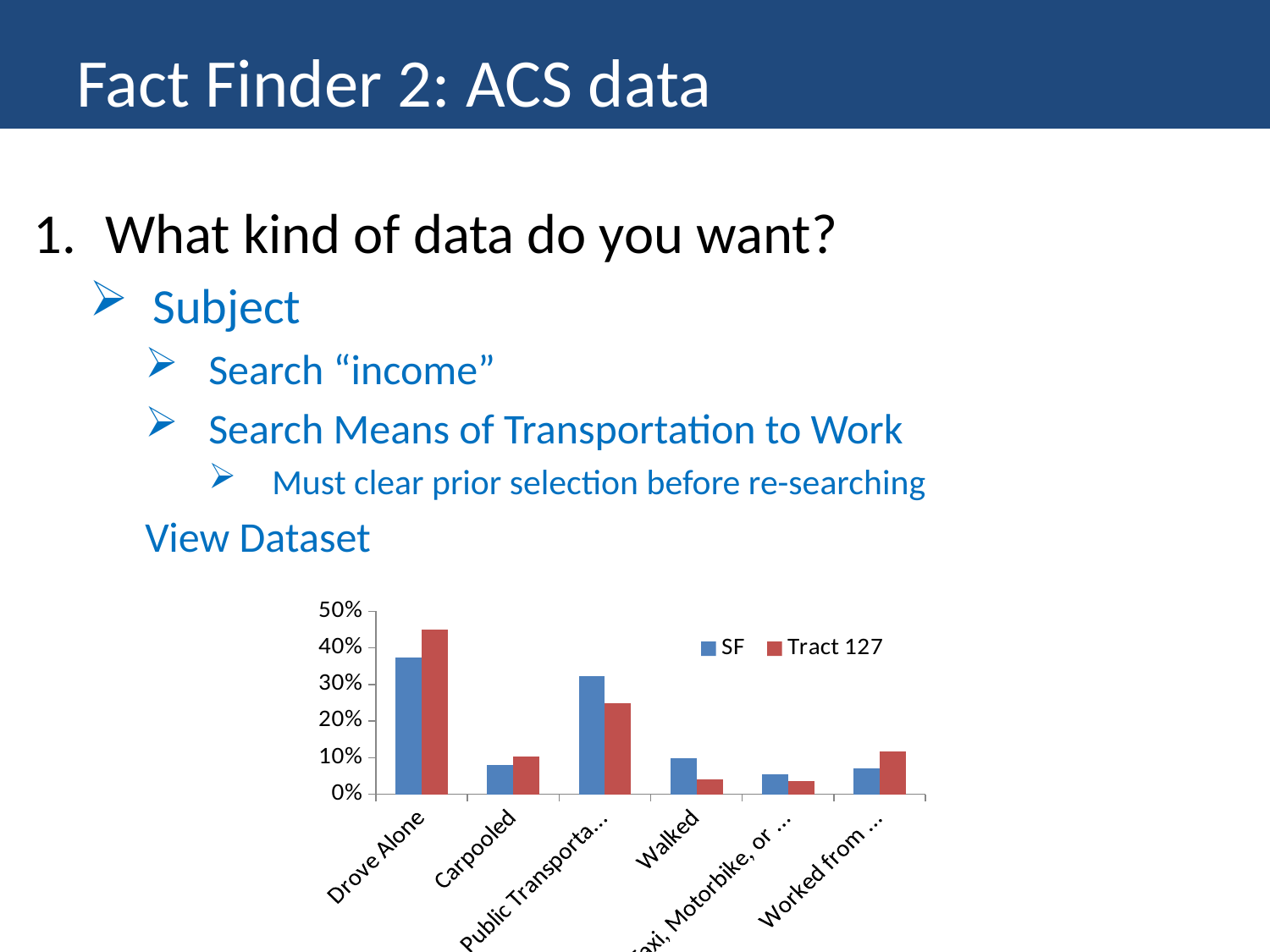

Fact Finder 2: ACS data
What kind of data do you want?
Subject
Search “income”
Search Means of Transportation to Work
Must clear prior selection before re-searching
View Dataset

### Chart

| Category | SF | Tract 127 |
|---|---|---|
| Drove Alone | 0.372998185233532 | 0.450366151342555 |
| Carpooled | 0.0802795377121207 | 0.103742880390561 |
| Public Transportation | 0.32372431923516 | 0.24979658258747 |
| Walked | 0.0986136821566157 | 0.0414971521562246 |
| Taxi, Motorbike, or Bicycle | 0.0545430563578228 | 0.0370219690805533 |
| Worked from home | 0.0698412193047489 | 0.117575264442636 |